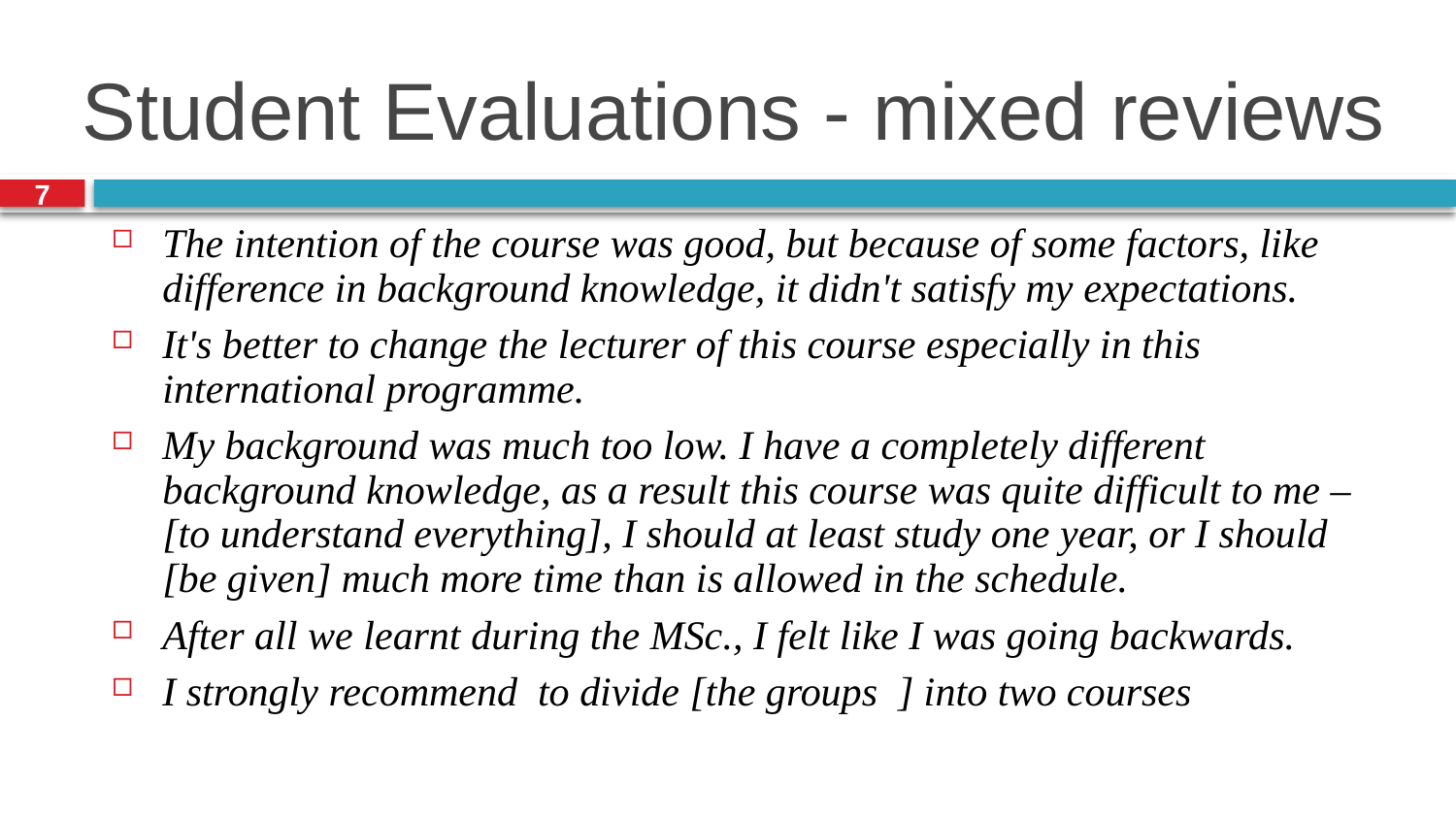

# Student Evaluations - mixed reviews
7
The intention of the course was good, but because of some factors, like difference in background knowledge, it didn't satisfy my expectations.
It's better to change the lecturer of this course especially in this international programme.
My background was much too low. I have a completely different background knowledge, as a result this course was quite difficult to me – [to understand everything], I should at least study one year, or I should [be given] much more time than is allowed in the schedule.
After all we learnt during the MSc., I felt like I was going backwards.
I strongly recommend  to divide [the groups  ] into two courses